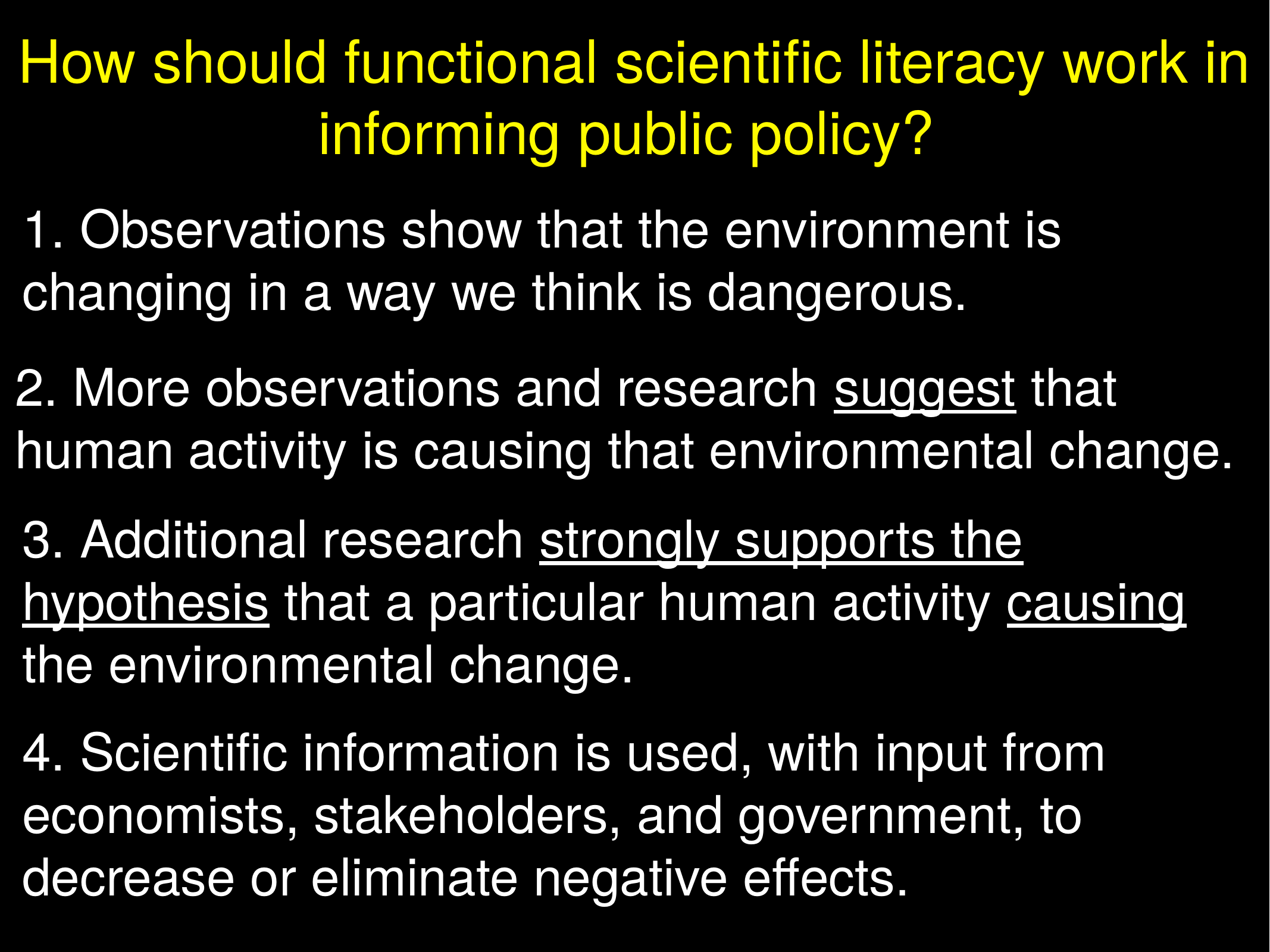

How should functional scientific literacy work in informing public policy?
1. Observations show that the environment is changing in a way we think is dangerous.
2. More observations and research suggest that human activity is causing that environmental change.
3. Additional research strongly supports the hypothesis that a particular human activity causing the environmental change.
4. Scientific information is used, with input from economists, stakeholders, and government, to decrease or eliminate negative effects.